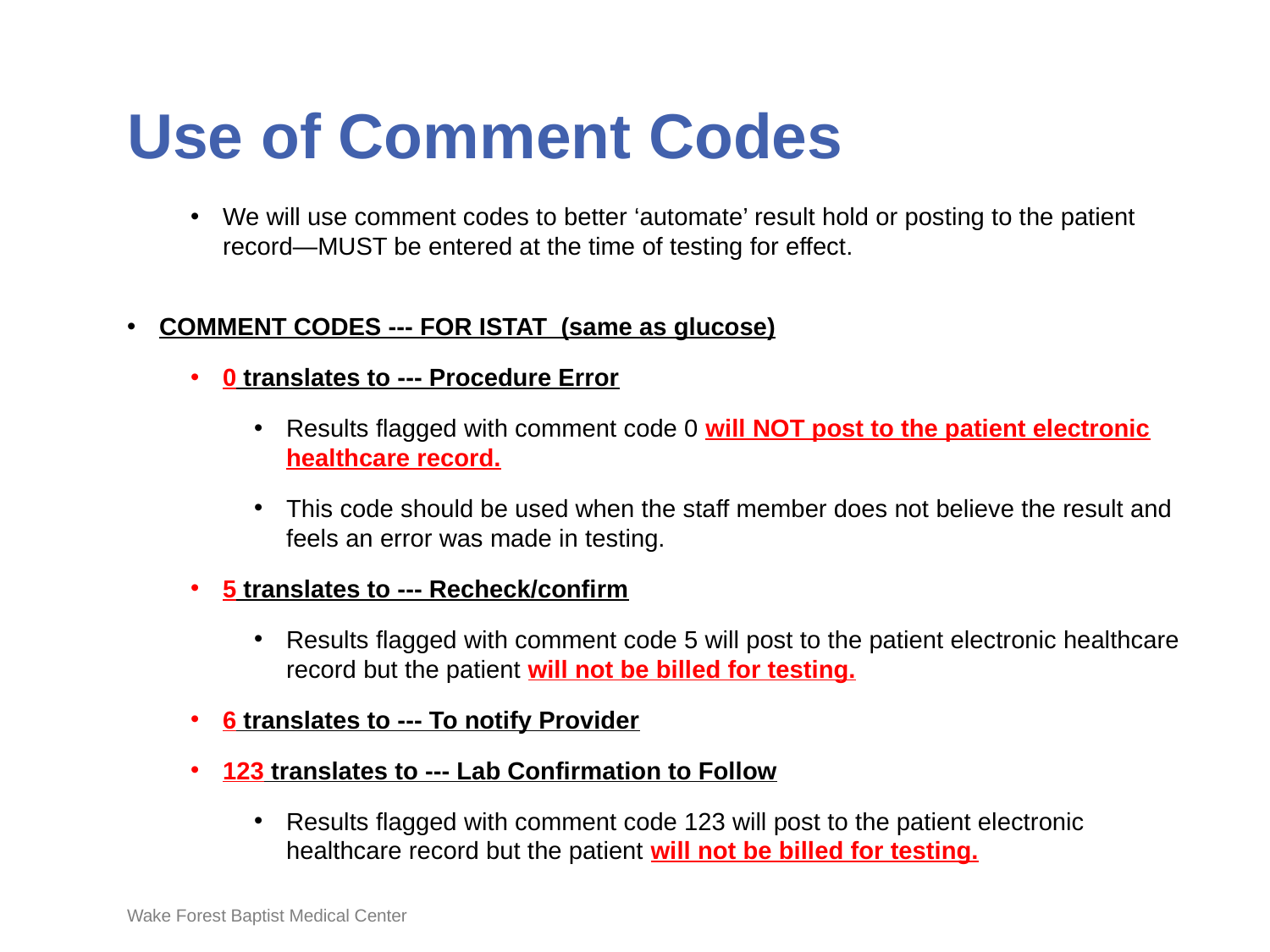

# Use of Comment Codes
We will use comment codes to better ‘automate’ result hold or posting to the patient record—MUST be entered at the time of testing for effect.

COMMENT CODES --- FOR ISTAT  (same as glucose)
0 translates to --- Procedure Error
Results flagged with comment code 0 will NOT post to the patient electronic healthcare record.
This code should be used when the staff member does not believe the result and feels an error was made in testing.
5 translates to --- Recheck/confirm
Results flagged with comment code 5 will post to the patient electronic healthcare record but the patient will not be billed for testing.
6 translates to --- To notify Provider
123 translates to --- Lab Confirmation to Follow
Results flagged with comment code 123 will post to the patient electronic healthcare record but the patient will not be billed for testing.